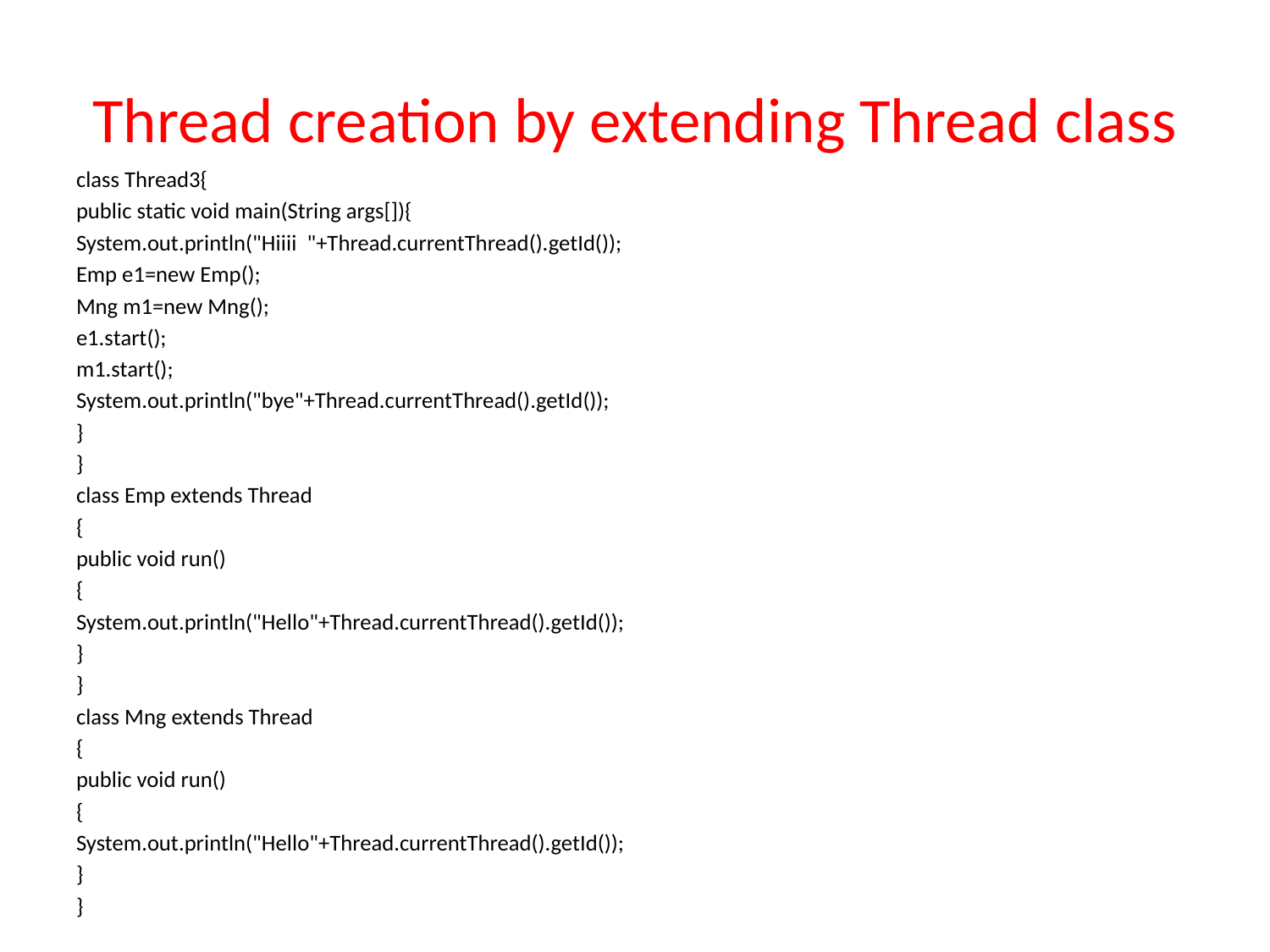

# Thread creation by extending Thread class
class Thread3{
public static void main(String args[]){
System.out.println("Hiiii  "+Thread.currentThread().getId());
Emp e1=new Emp();
Mng m1=new Mng();
e1.start();
m1.start();
System.out.println("bye"+Thread.currentThread().getId());
}
}
class Emp extends Thread
{
public void run()
{
System.out.println("Hello"+Thread.currentThread().getId());
}
}
class Mng extends Thread
{
public void run()
{
System.out.println("Hello"+Thread.currentThread().getId());
}
}